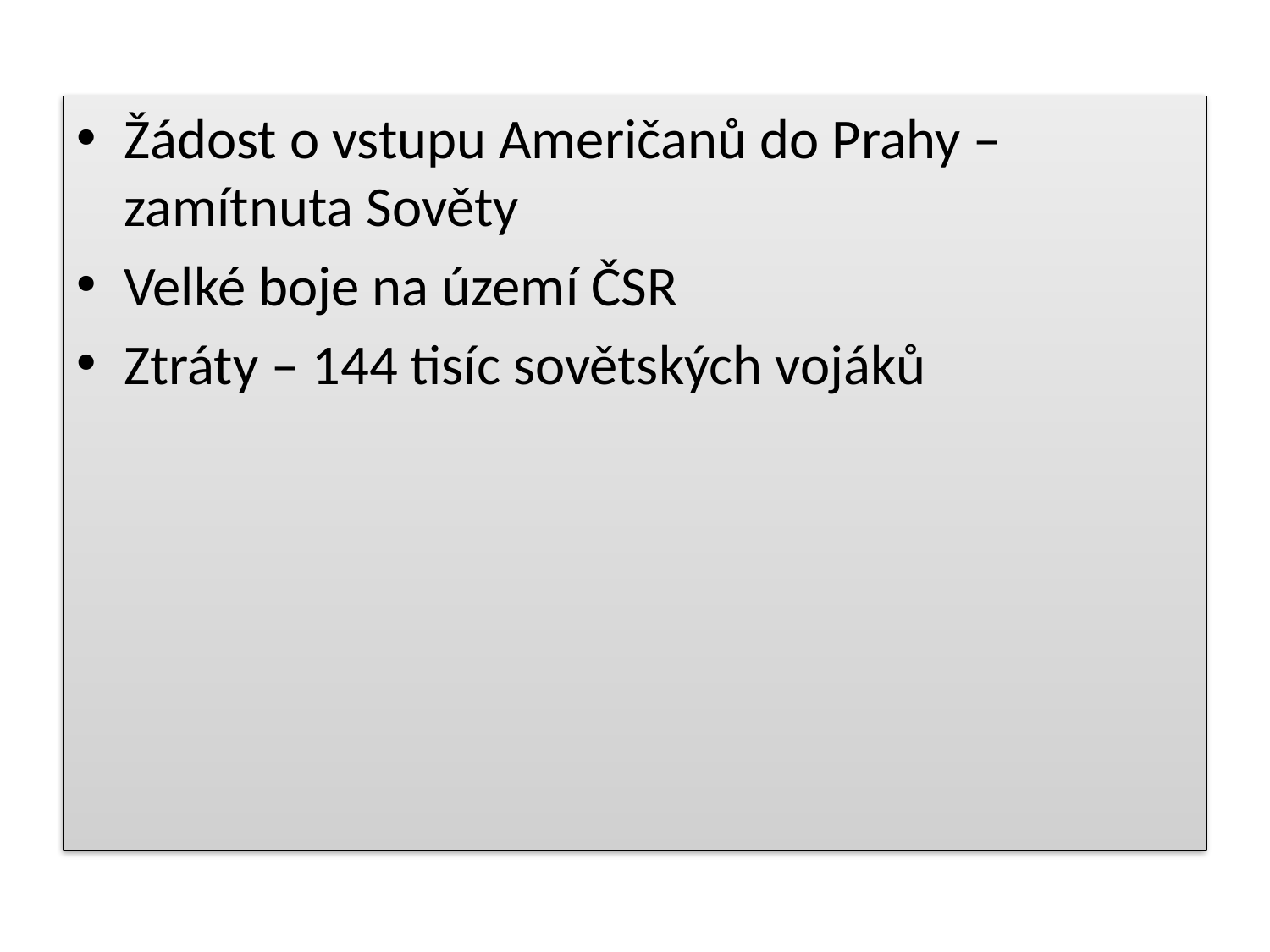

Žádost o vstupu Američanů do Prahy – zamítnuta Sověty
Velké boje na území ČSR
Ztráty – 144 tisíc sovětských vojáků